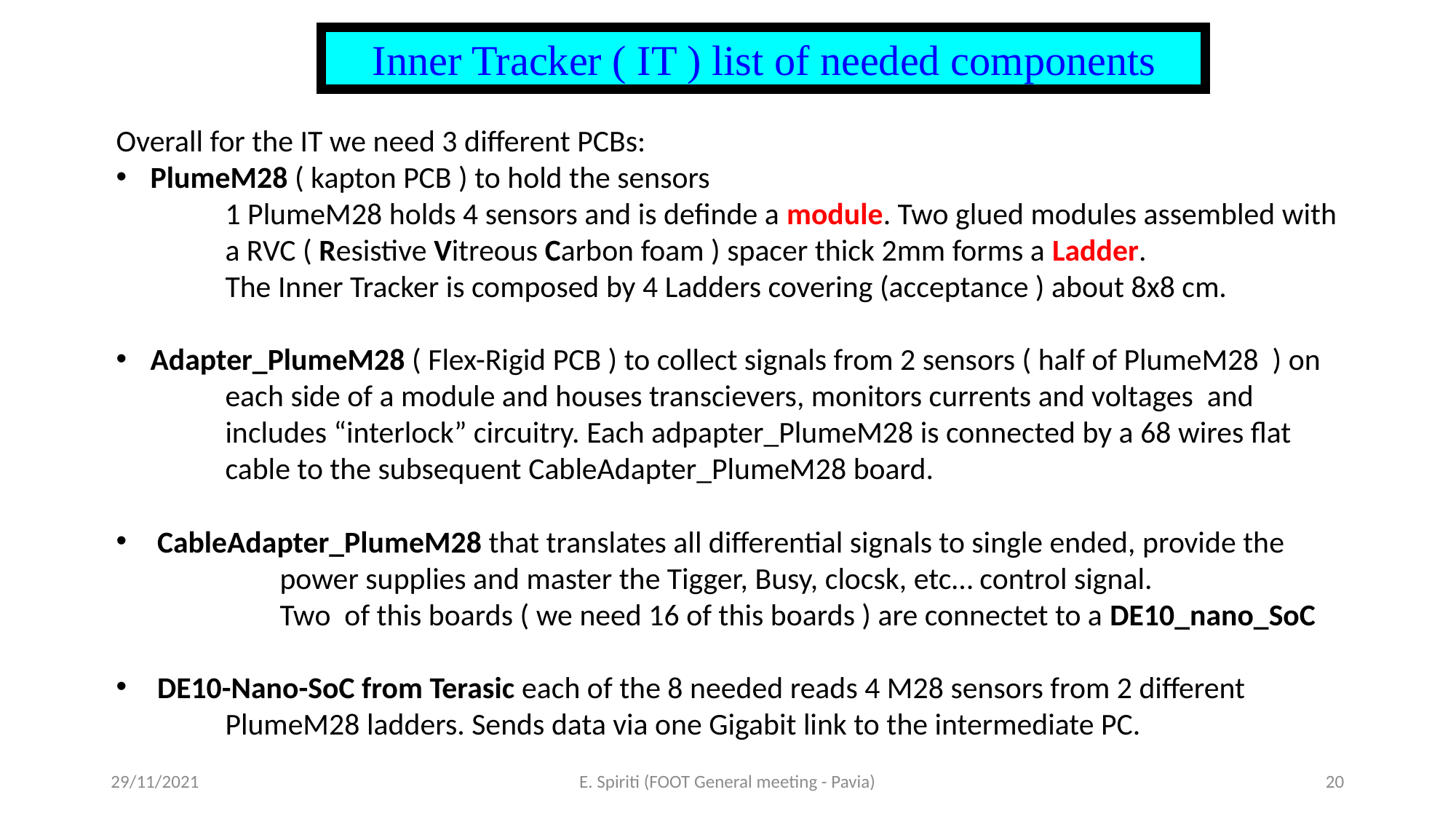

Inner Tracker ( IT ) list of needed components
Overall for the IT we need 3 different PCBs:
PlumeM28 ( kapton PCB ) to hold the sensors
	1 PlumeM28 holds 4 sensors and is definde a module. Two glued modules assembled with
	a RVC ( Resistive Vitreous Carbon foam ) spacer thick 2mm forms a Ladder.
	The Inner Tracker is composed by 4 Ladders covering (acceptance ) about 8x8 cm.

Adapter_PlumeM28 ( Flex-Rigid PCB ) to collect signals from 2 sensors ( half of PlumeM28  ) on
	each side of a module and houses transcievers, monitors currents and voltages  and
	includes “interlock” circuitry. Each adpapter_PlumeM28 is connected by a 68 wires flat
	cable to the subsequent CableAdapter_PlumeM28 board.

CableAdapter_PlumeM28 that translates all differential signals to single ended, provide the
	power supplies and master the Tigger, Busy, clocsk, etc… control signal.
	Two  of this boards ( we need 16 of this boards ) are connectet to a DE10_nano_SoC

DE10-Nano-SoC from Terasic each of the 8 needed reads 4 M28 sensors from 2 different
PlumeM28 ladders. Sends data via one Gigabit link to the intermediate PC.
29/11/2021
E. Spiriti (FOOT General meeting - Pavia)
20